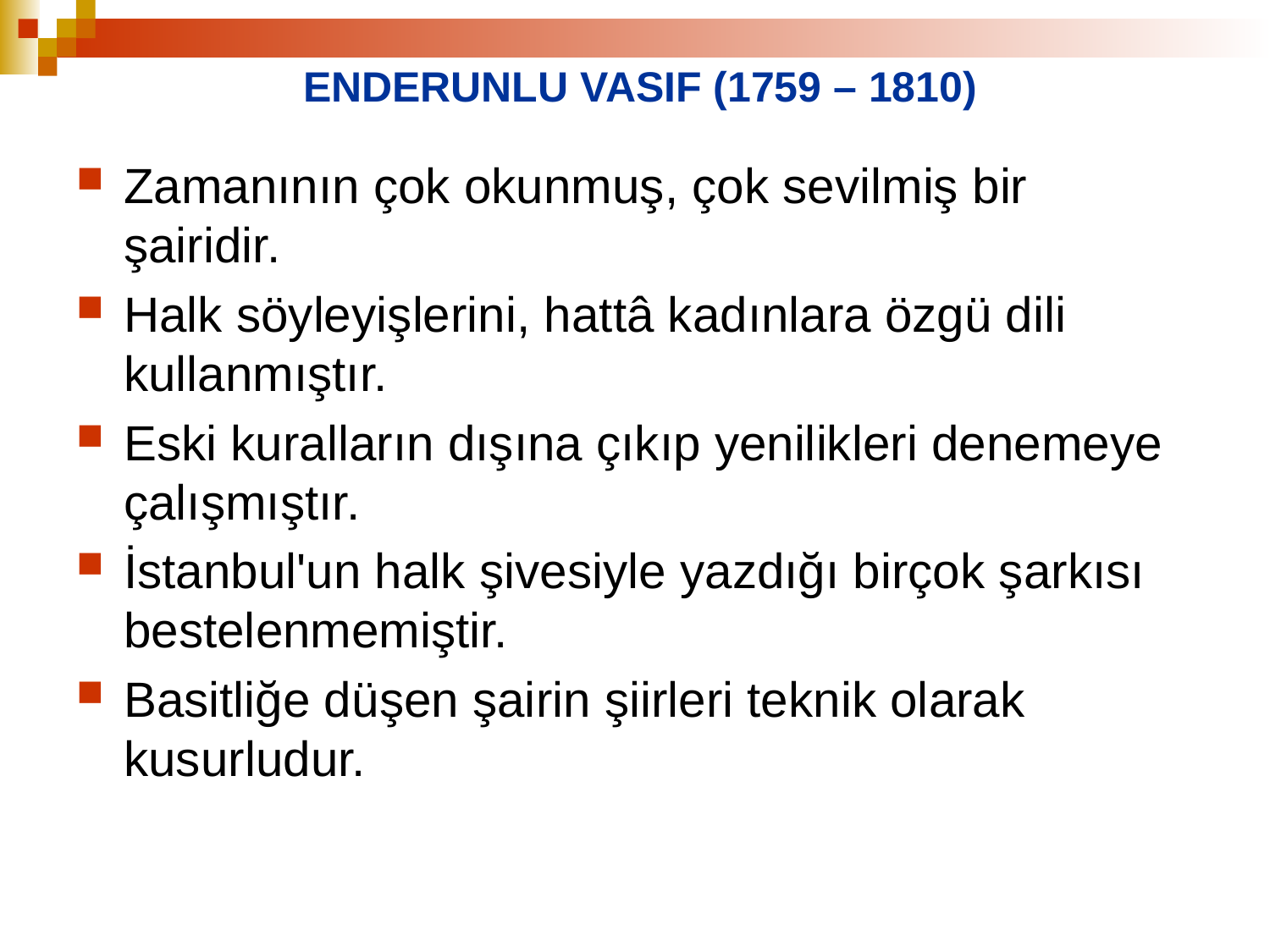

# ENDERUNLU VASIF (1759 – 1810)
Zamanının çok okunmuş, çok sevilmiş bir şairidir.
Halk söyleyişlerini, hattâ kadınlara özgü dili kullanmıştır.
Eski kuralların dışına çıkıp yenilikleri denemeye çalışmıştır.
İstanbul'un halk şivesiyle yazdığı birçok şarkısı bestelenmemiştir.
Basitliğe düşen şairin şiirleri teknik olarak kusurludur.